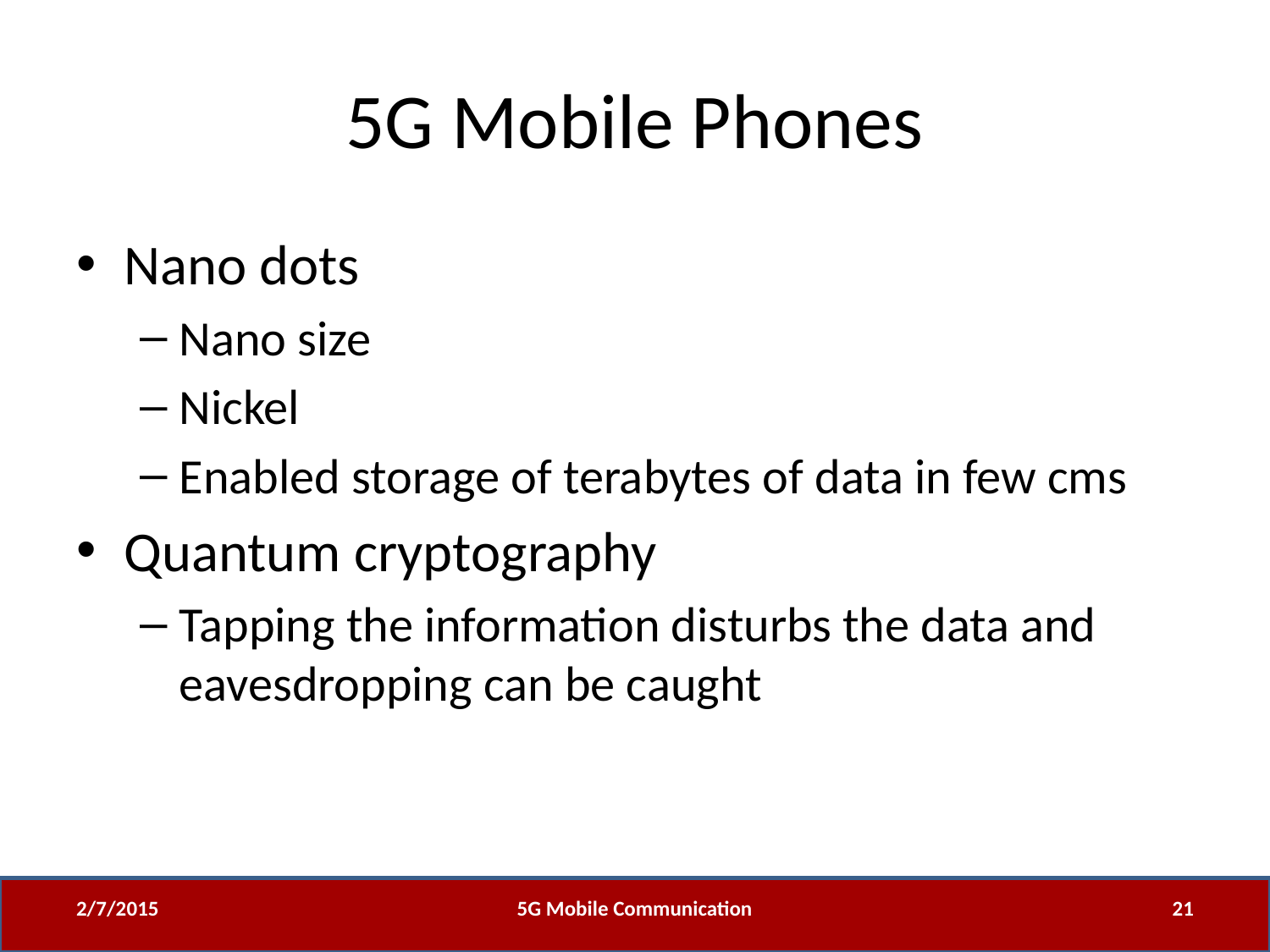

# 5G Mobile Phones
Nano dots
Nano size
Nickel
Enabled storage of terabytes of data in few cms
Quantum cryptography
Tapping the information disturbs the data and eavesdropping can be caught
2/7/2015
5G Mobile Communication
21